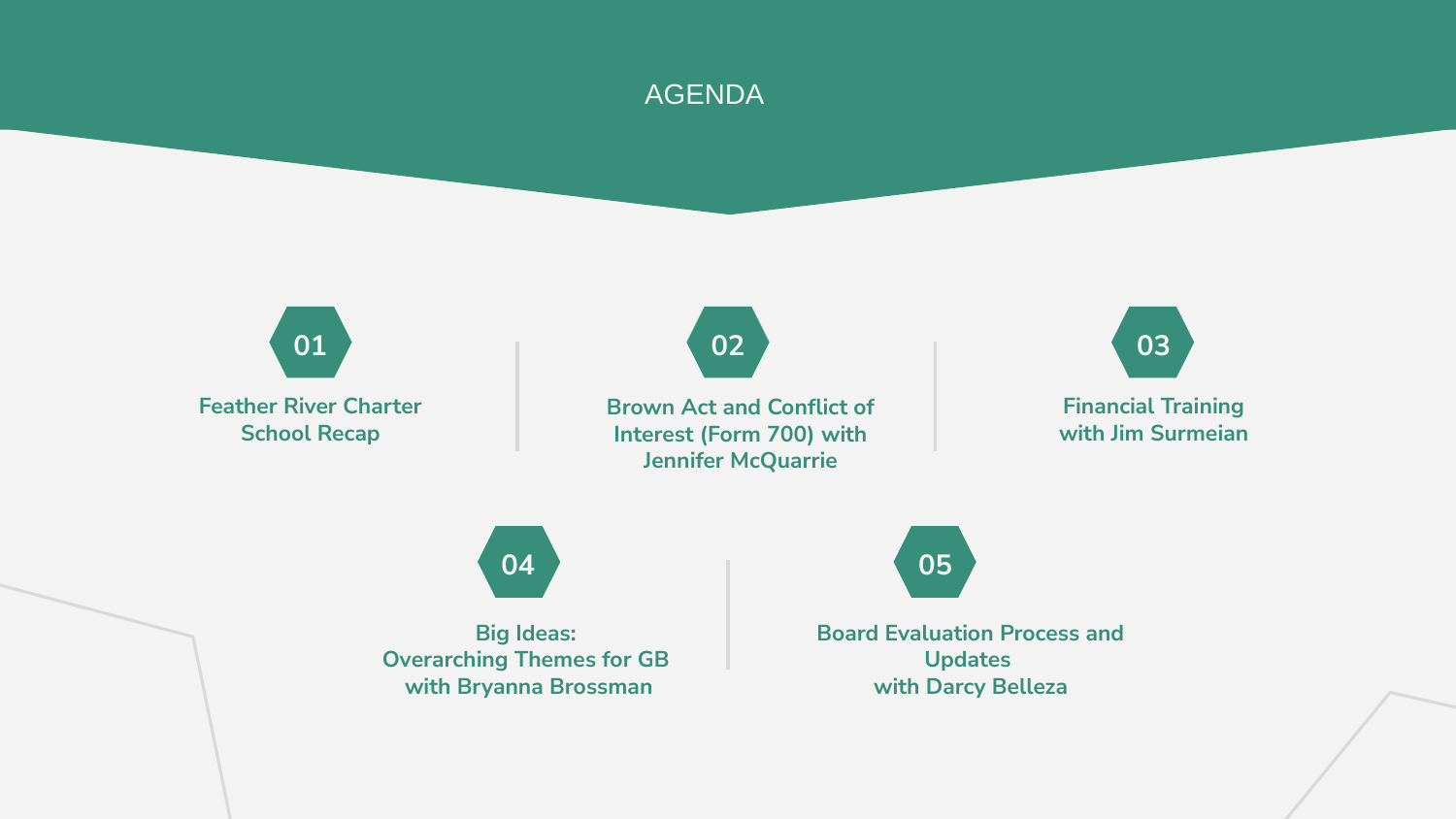

AGENDA
01
02
03
# Feather River Charter School Recap
Financial Training with Jim Surmeian
Brown Act and Conflict of Interest (Form 700) with Jennifer McQuarrie
04
05

Big Ideas:
Overarching Themes for GB
with Bryanna Brossman
Board Evaluation Process and Updates
with Darcy Belleza